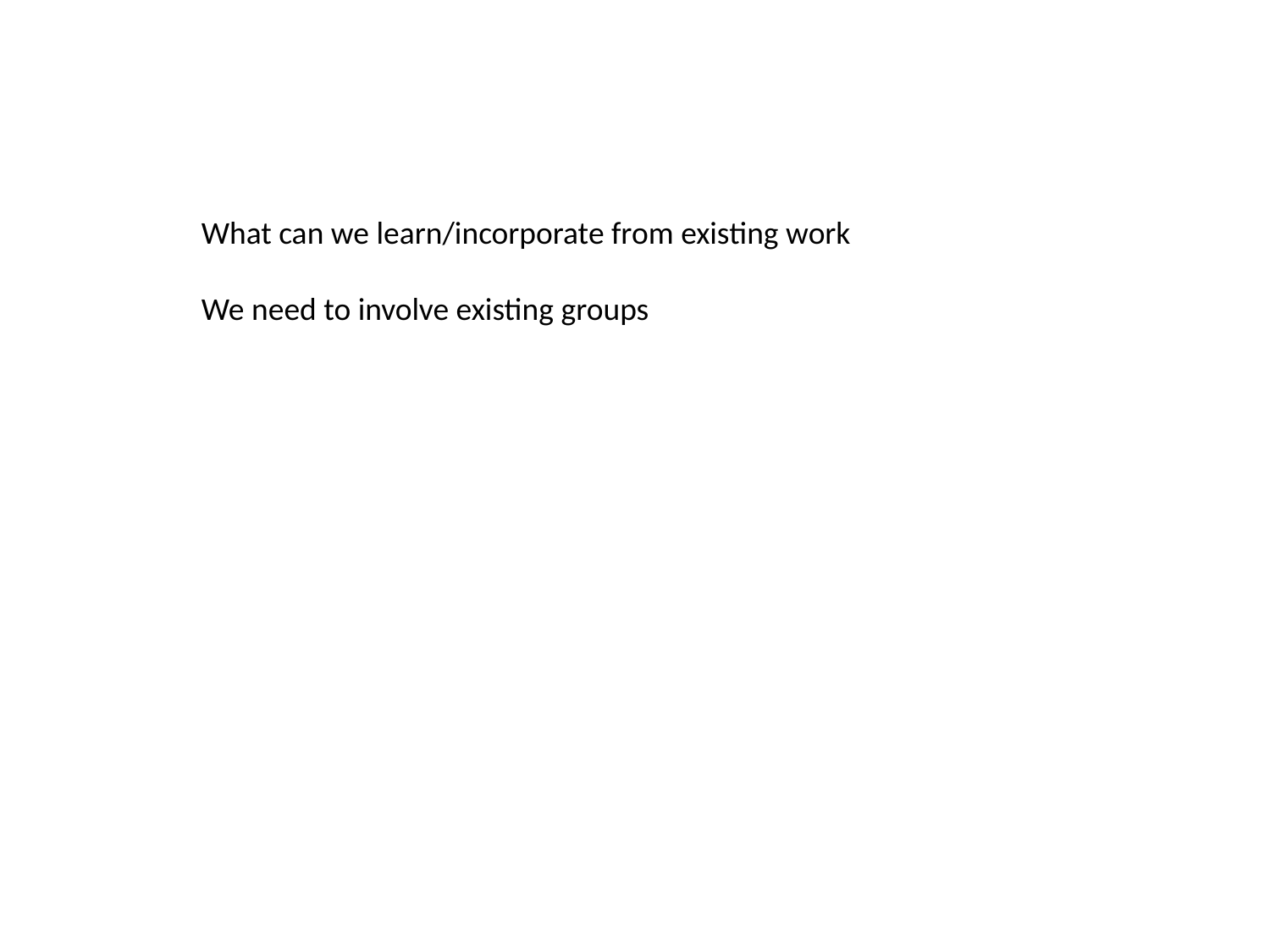

What can we learn/incorporate from existing work

We need to involve existing groups